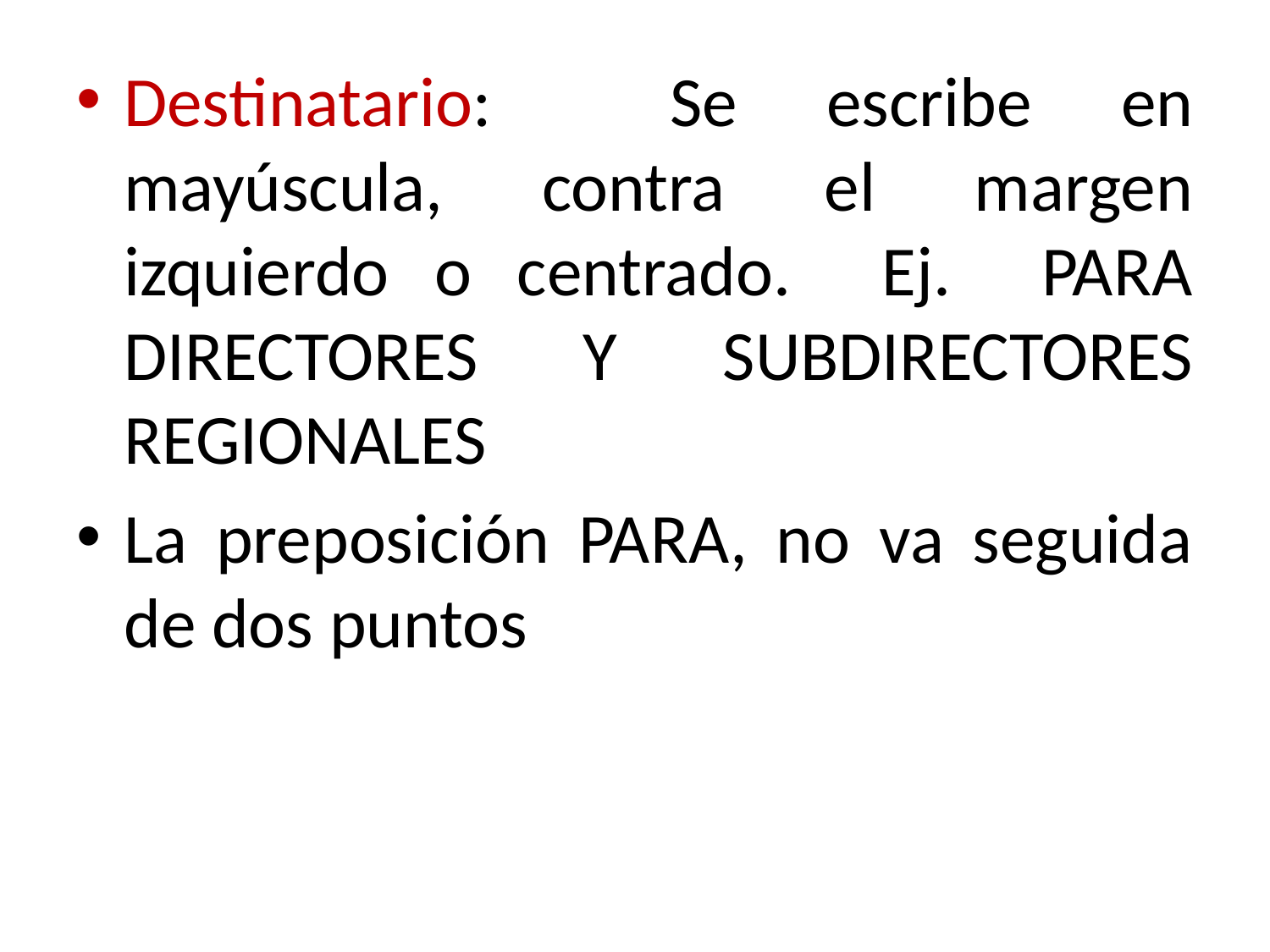

Destinatario:  Se escribe en mayúscula, contra el margen izquierdo o centrado.  Ej.  PARA DIRECTORES Y SUBDIRECTORES REGIONALES
La preposición PARA, no va seguida de dos puntos